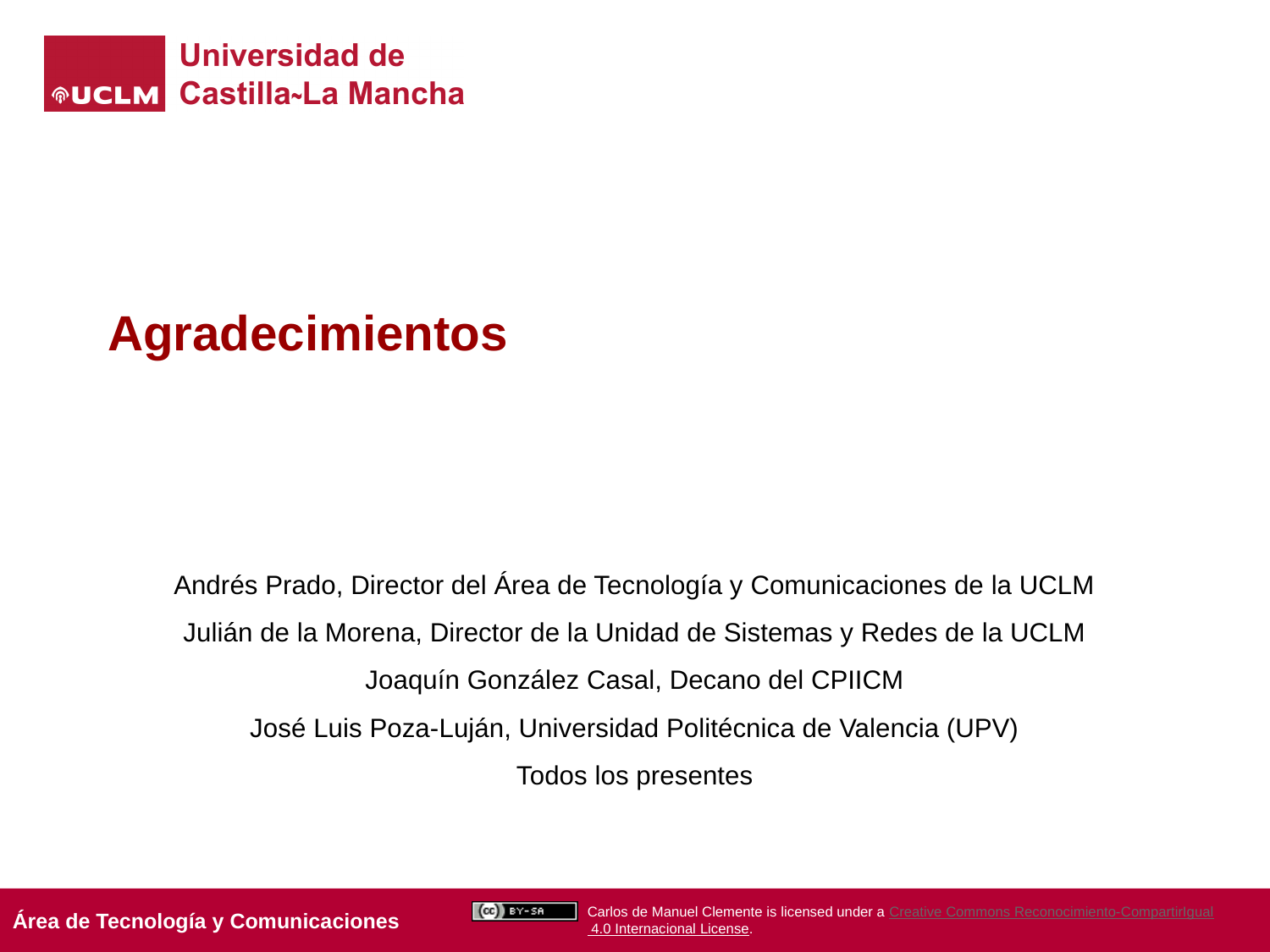

# Agradecimientos
Andrés Prado, Director del Área de Tecnología y Comunicaciones de la UCLM
Julián de la Morena, Director de la Unidad de Sistemas y Redes de la UCLM
Joaquín González Casal, Decano del CPIICM
José Luis Poza-Luján, Universidad Politécnica de Valencia (UPV)
Todos los presentes